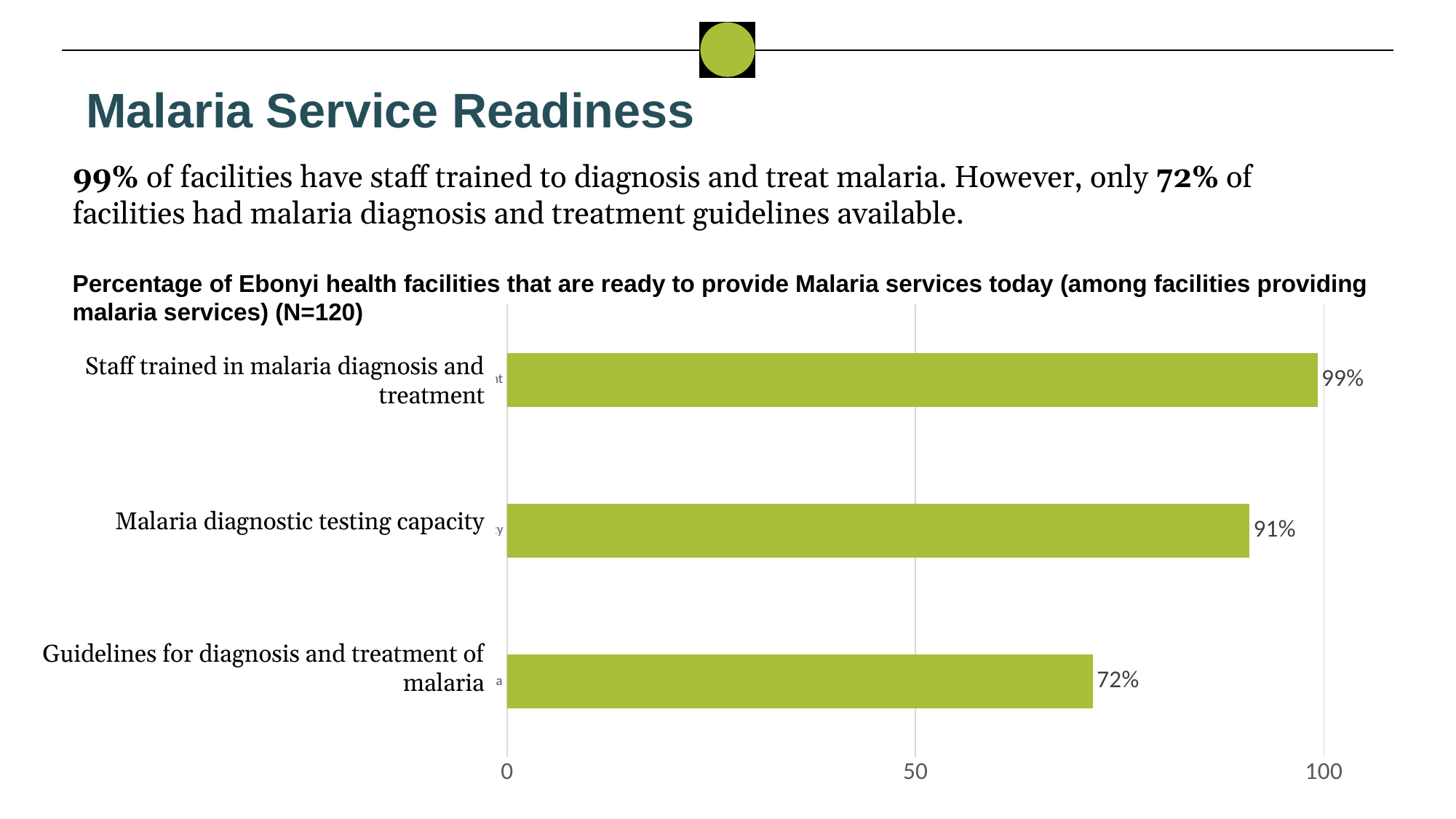

Malaria Service Readiness
99% of facilities have staff trained to diagnosis and treat malaria. However, only 72% of facilities had malaria diagnosis and treatment guidelines available.
Percentage of Ebonyi health facilities that are ready to provide Malaria services today (among facilities providing malaria services) (N=120)

### Chart

| Category | Ebonyi |
|---|---|
| Guidelines for diagnosis and treatment of malaria | 71.67 |
| Malaria diagnostic  testing capacity | 90.83 |
| Staff trained in malaria diagnosis and treatment | 99.17 |
Staff trained in malaria diagnosis and treatment
Malaria diagnostic testing capacity
Guidelines for diagnosis and treatment of malaria